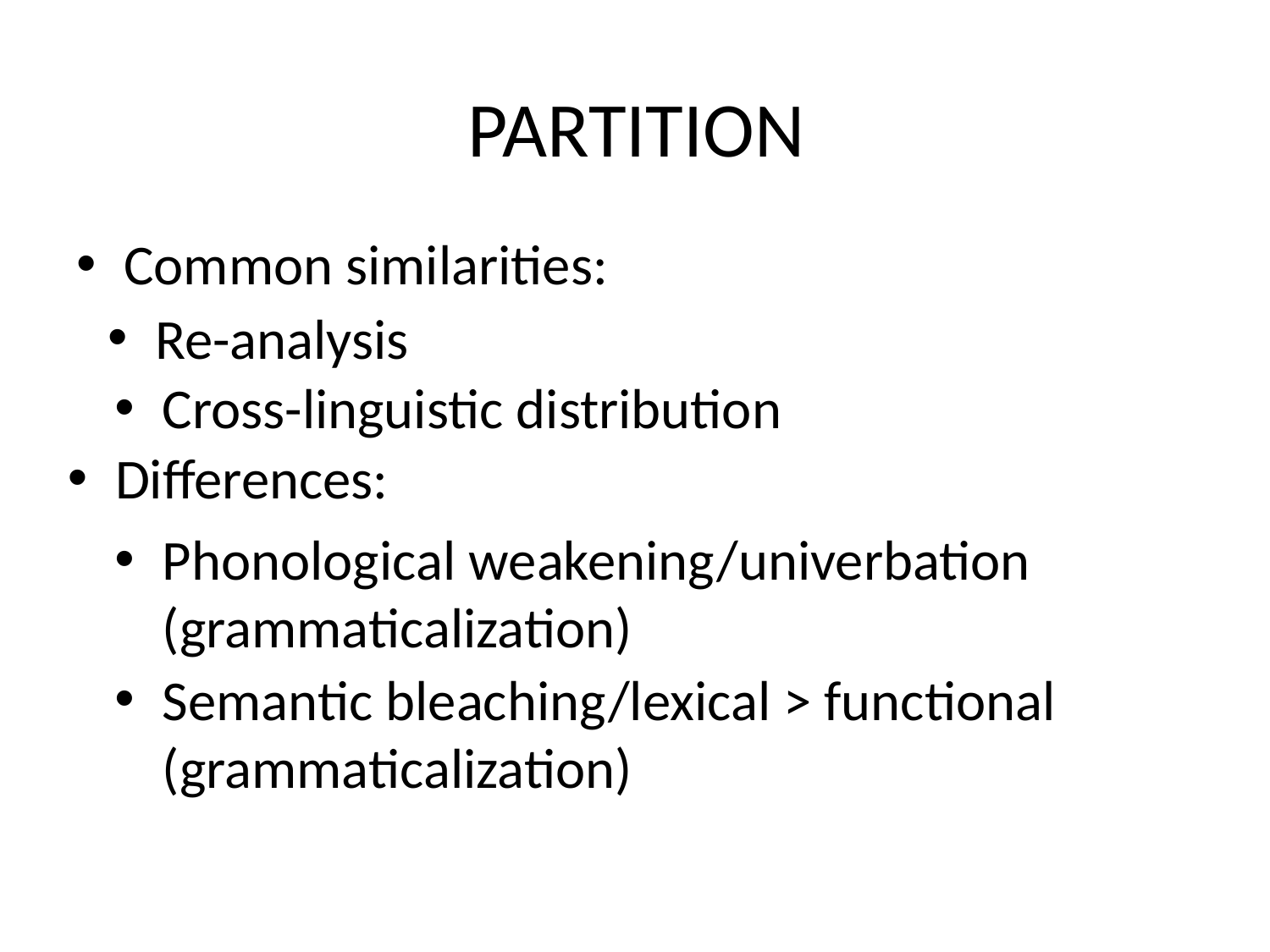

# PARTITION
Common similarities:
Re-analysis
Cross-linguistic distribution
Differences:
Phonological weakening/univerbation (grammaticalization)
Semantic bleaching/lexical > functional (grammaticalization)